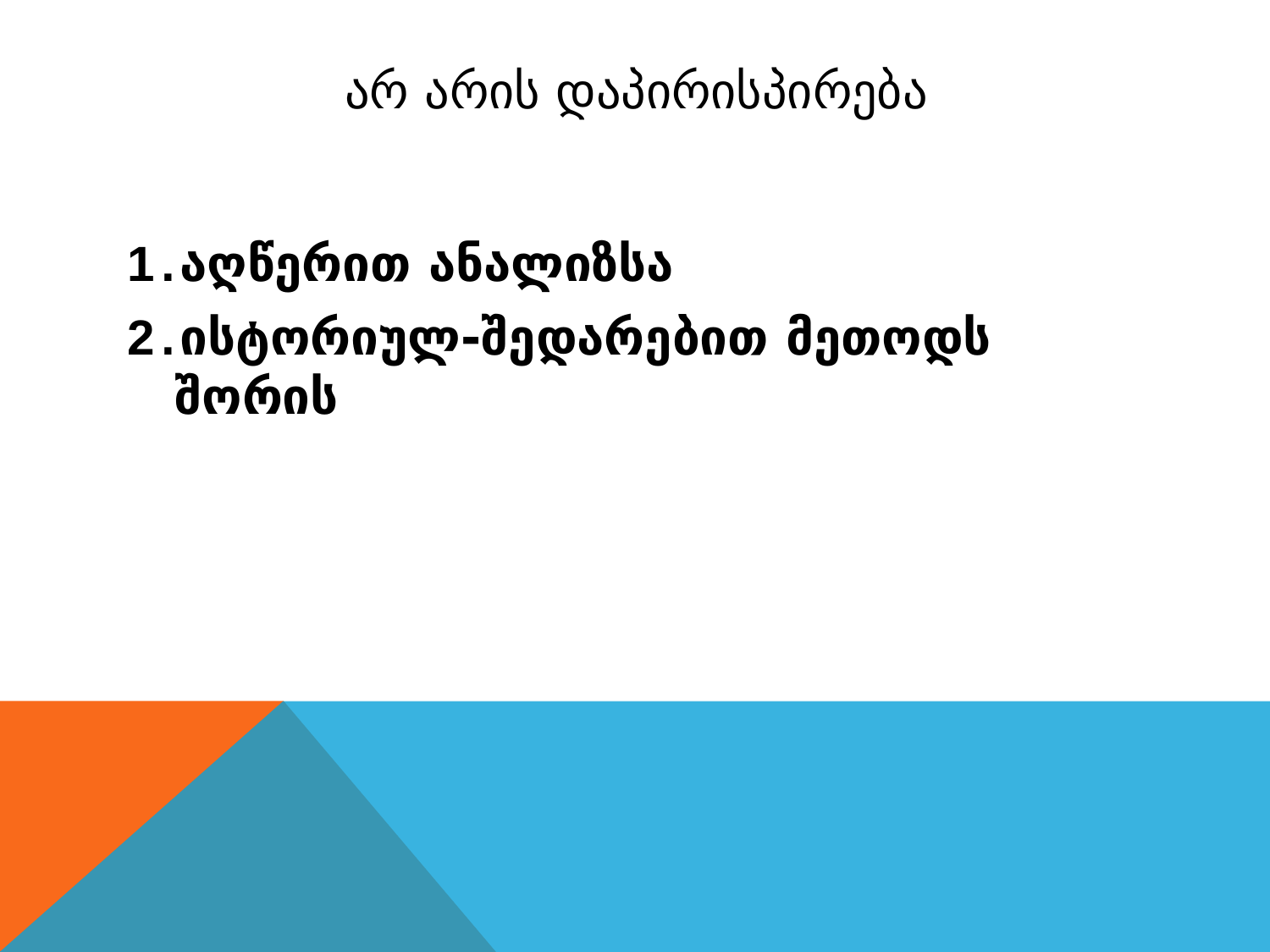

# არ არის დაპირისპირება

აღწერით ანალიზსა
ისტორიულ-შედარებით მეთოდს შორის